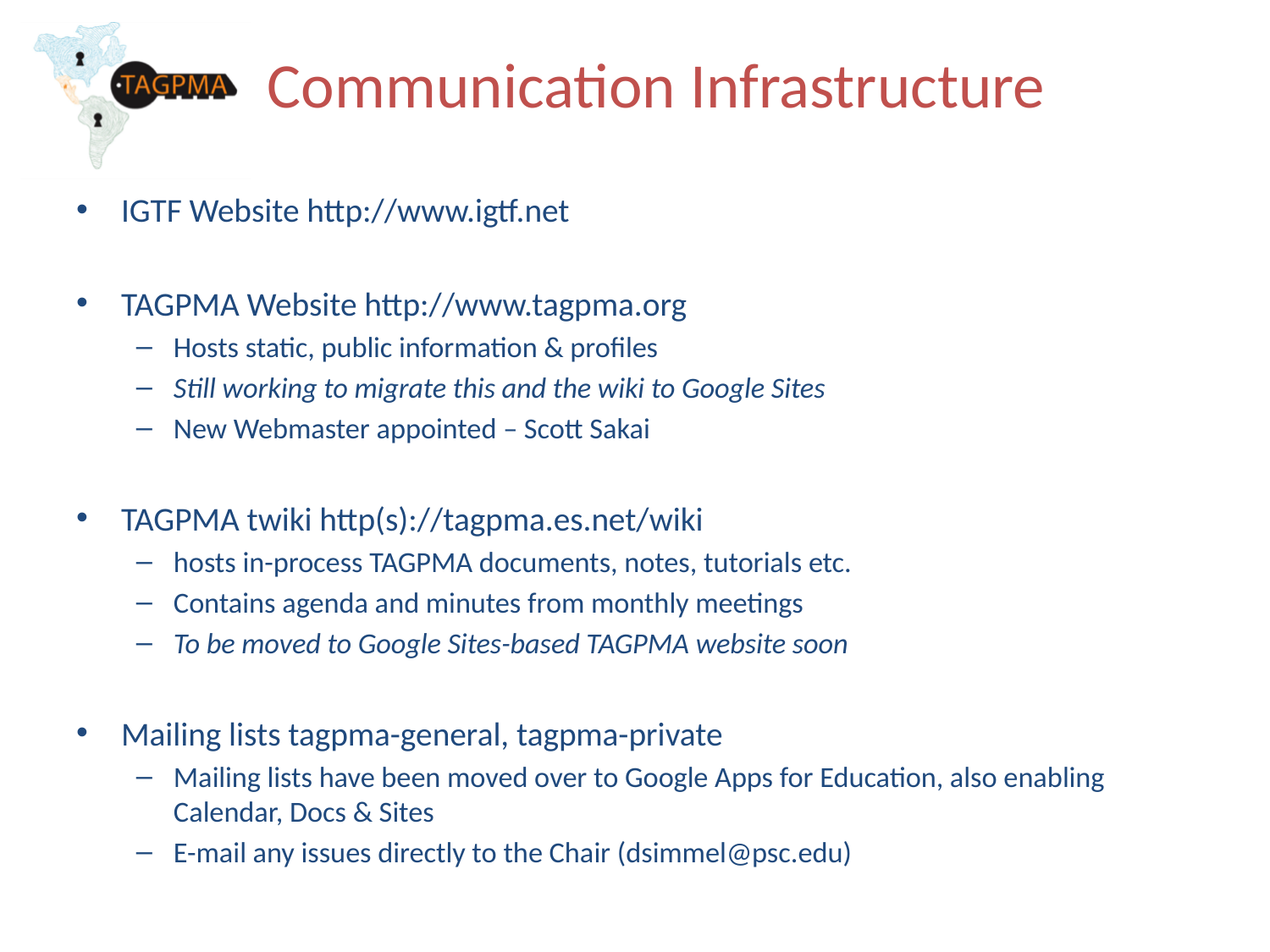

# Communication Infrastructure
IGTF Website http://www.igtf.net

TAGPMA Website http://www.tagpma.org
Hosts static, public information & profiles
Still working to migrate this and the wiki to Google Sites
New Webmaster appointed – Scott Sakai

TAGPMA twiki http(s)://tagpma.es.net/wiki
hosts in-process TAGPMA documents, notes, tutorials etc.
Contains agenda and minutes from monthly meetings
To be moved to Google Sites-based TAGPMA website soon

Mailing lists tagpma-general, tagpma-private
Mailing lists have been moved over to Google Apps for Education, also enabling Calendar, Docs & Sites
E-mail any issues directly to the Chair (dsimmel@psc.edu)